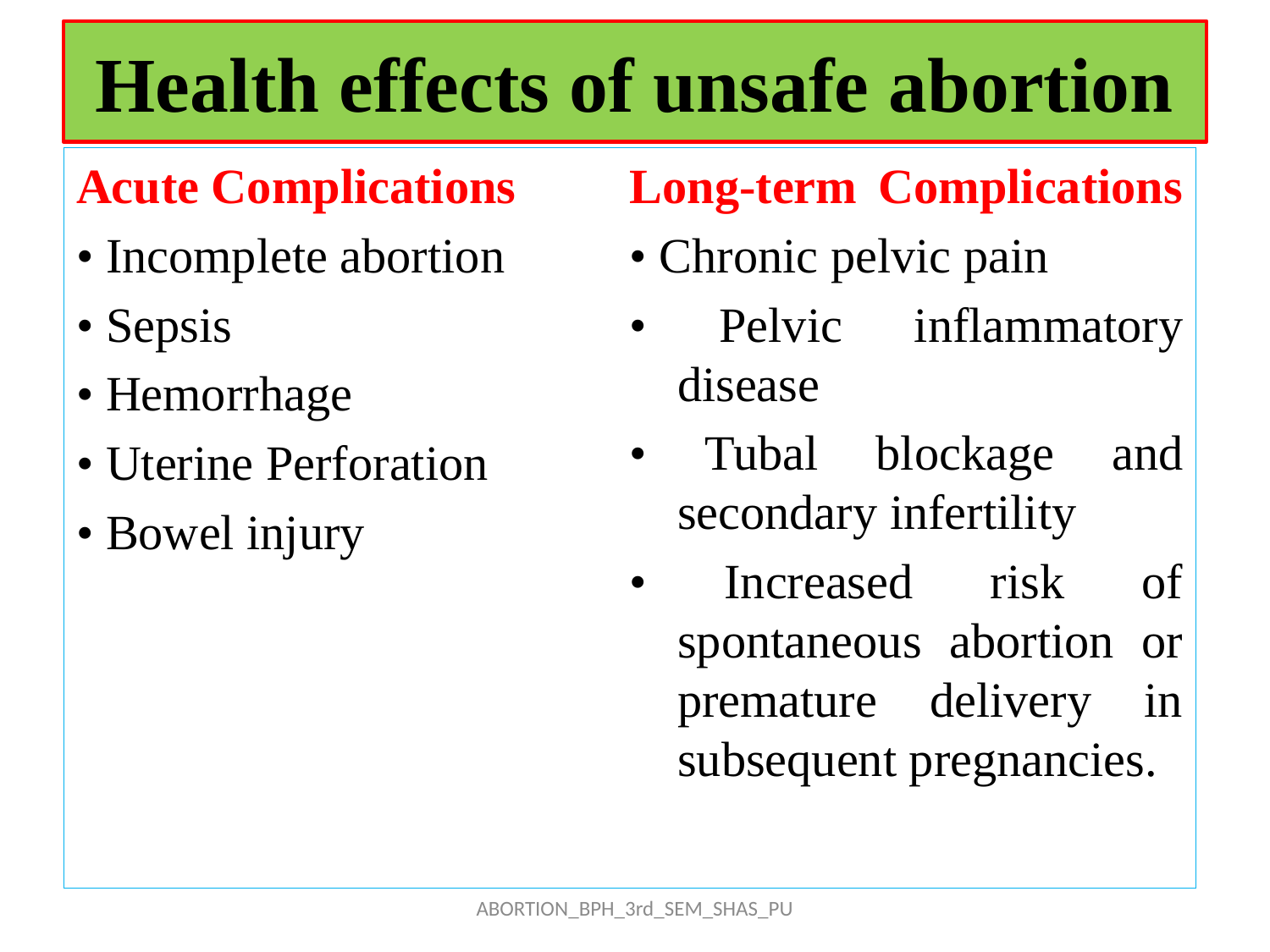

# Health effects of unsafe abortion
Acute Complications
• Incomplete abortion
• Sepsis
• Hemorrhage
• Uterine Perforation
• Bowel injury

Long-term Complications
• Chronic pelvic pain
• Pelvic inflammatory disease
• Tubal blockage and secondary infertility
• Increased risk of spontaneous abortion or premature delivery in subsequent pregnancies.

ABORTION_BPH_3rd_SEM_SHAS_PU
18